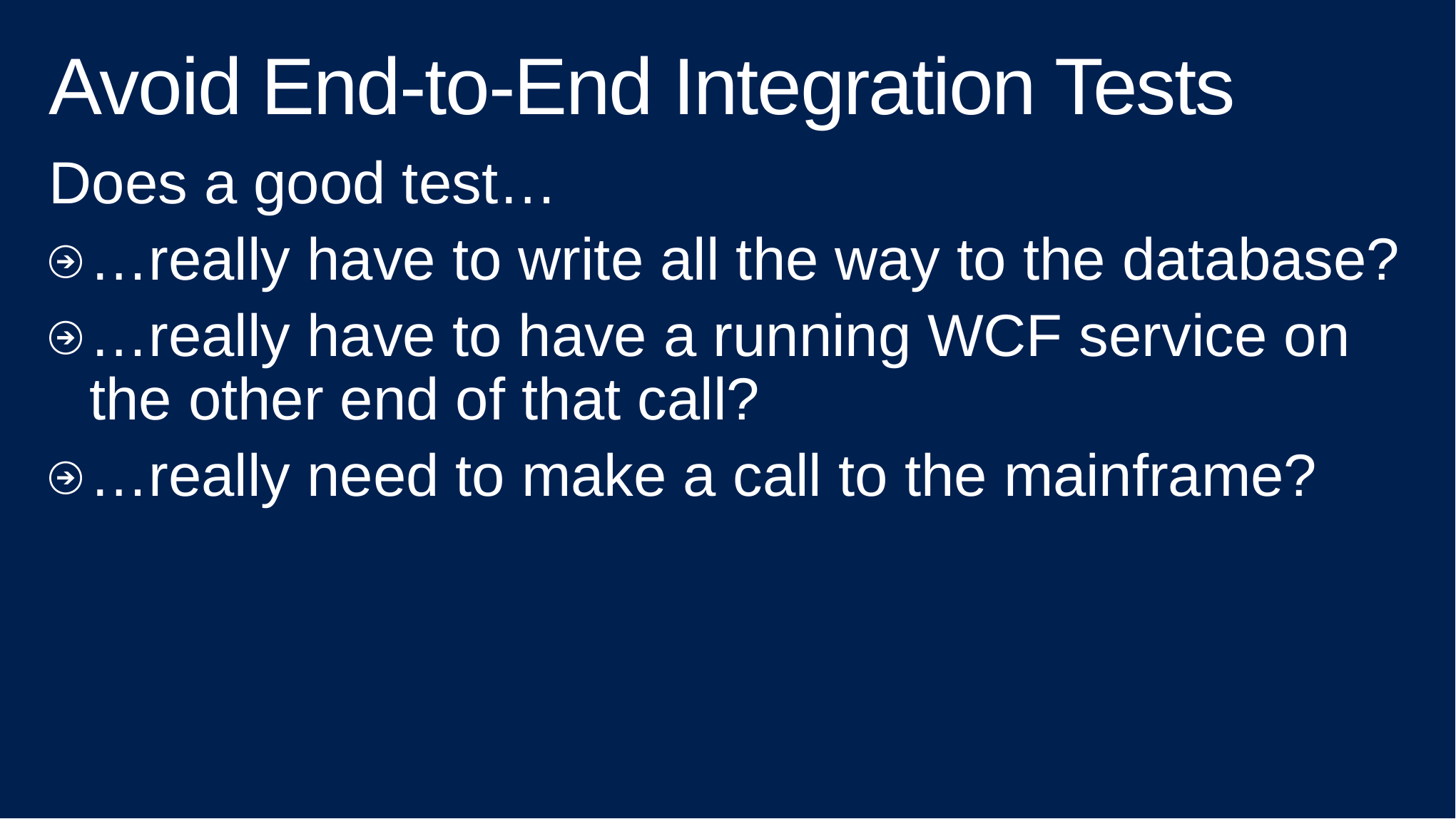

# Avoid End-to-End Integration Tests
Does a good test…
…really have to write all the way to the database?
…really have to have a running WCF service on the other end of that call?
…really need to make a call to the mainframe?